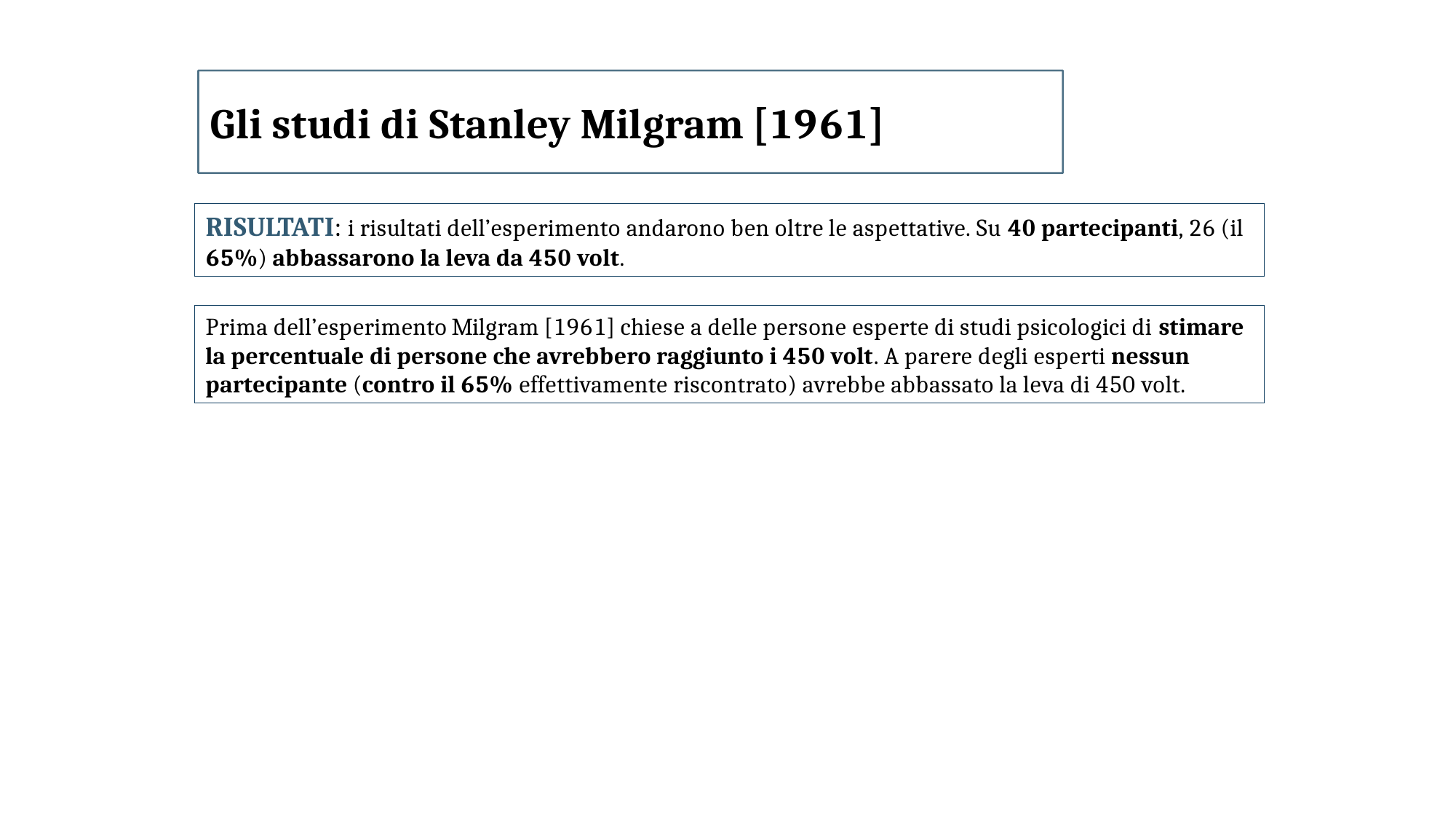

Gli studi di Stanley Milgram [1961]

RISULTATI: i risultati dell’esperimento andarono ben oltre le aspettative. Su 40 partecipanti, 26 (il 65%) abbassarono la leva da 450 volt.
Prima dell’esperimento Milgram [1961] chiese a delle persone esperte di studi psicologici di stimare la percentuale di persone che avrebbero raggiunto i 450 volt. A parere degli esperti nessun partecipante (contro il 65% effettivamente riscontrato) avrebbe abbassato la leva di 450 volt.
18